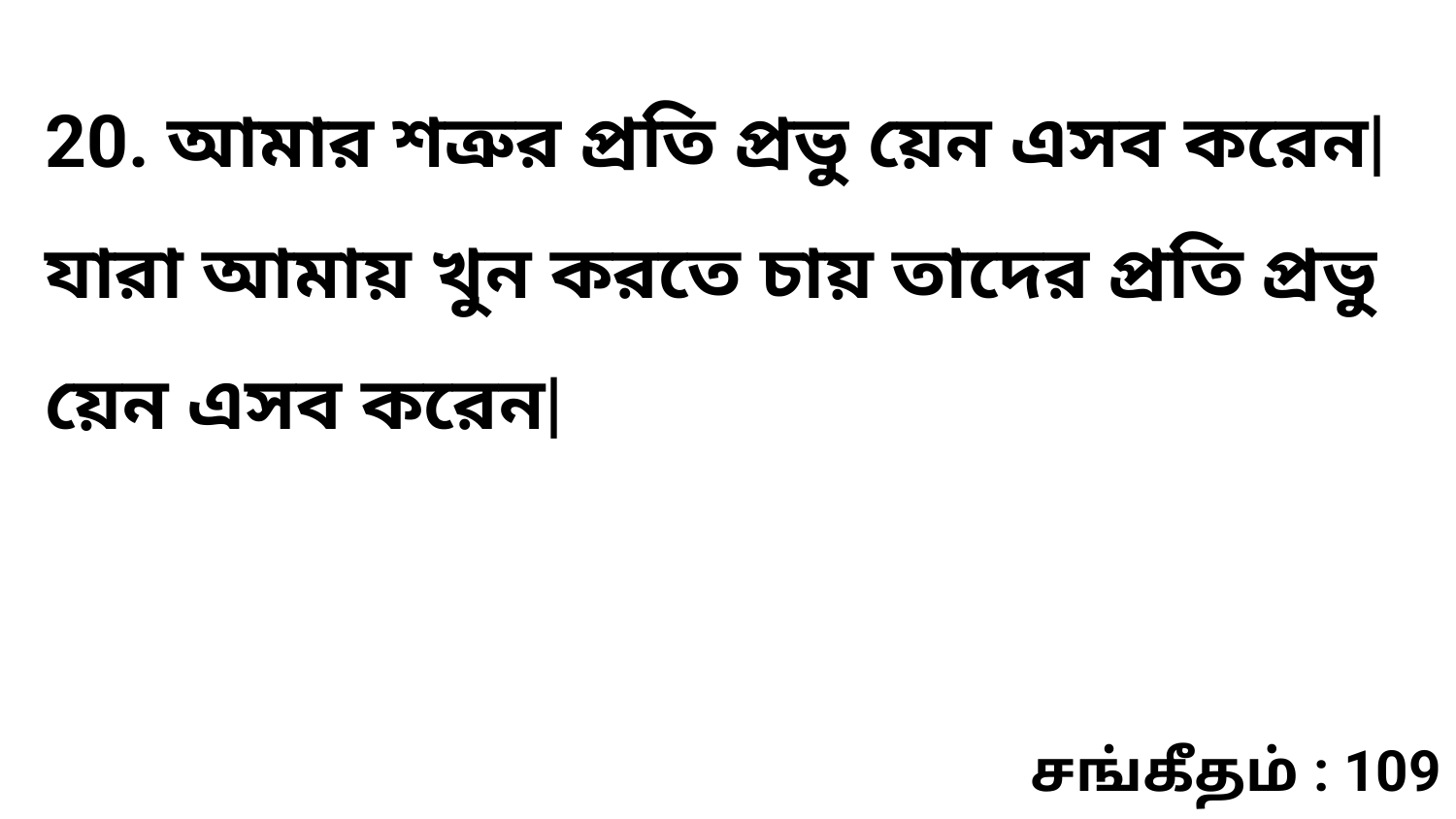

20. আমার শত্রুর প্রতি প্রভু য়েন এসব করেন| যারা আমায় খুন করতে চায় তাদের প্রতি প্রভু য়েন এসব করেন|
சங்கீதம் : 109